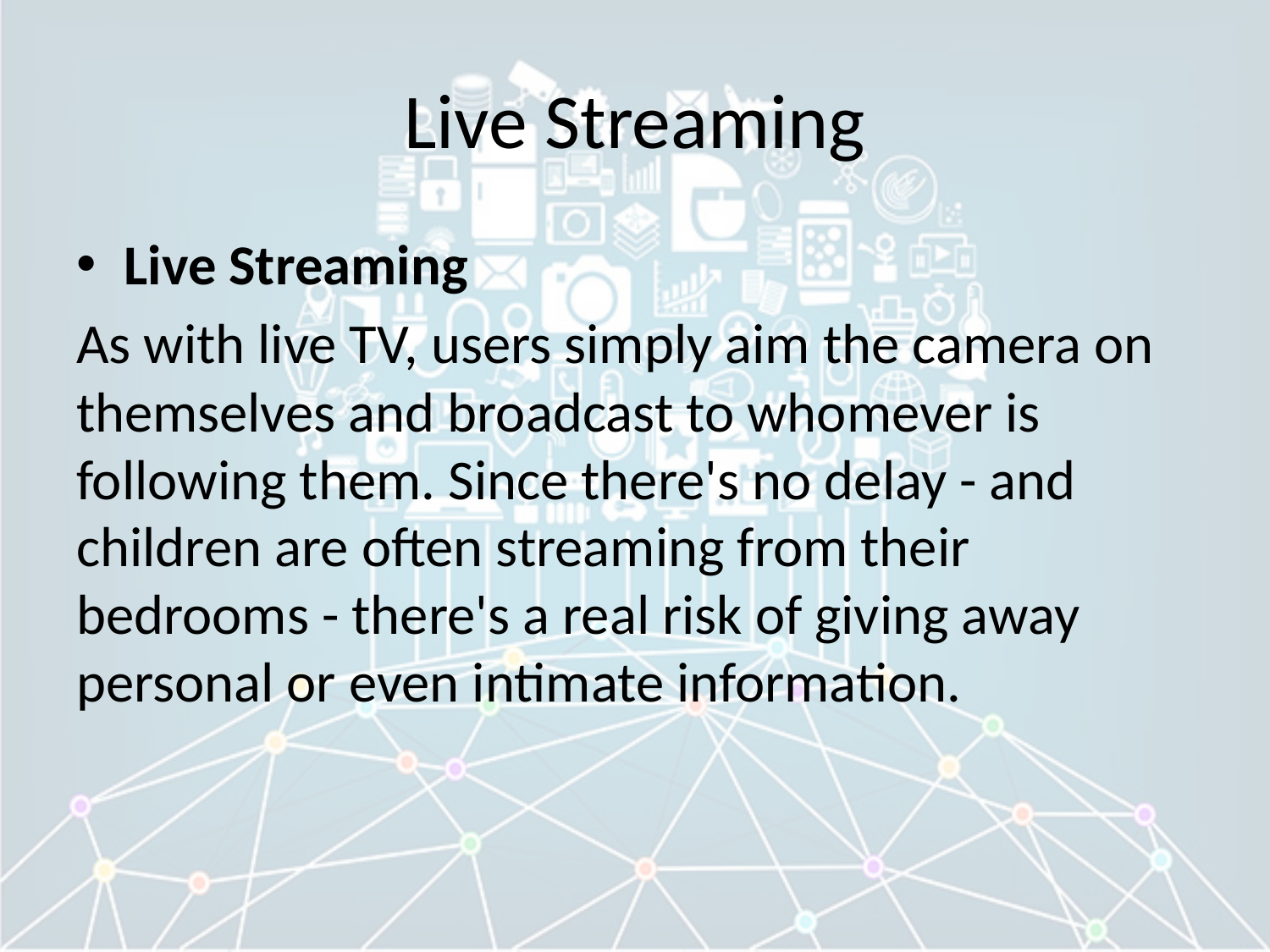

# Live Streaming
Live Streaming
As with live TV, users simply aim the camera on themselves and broadcast to whomever is following them. Since there's no delay - and children are often streaming from their bedrooms - there's a real risk of giving away personal or even intimate information.